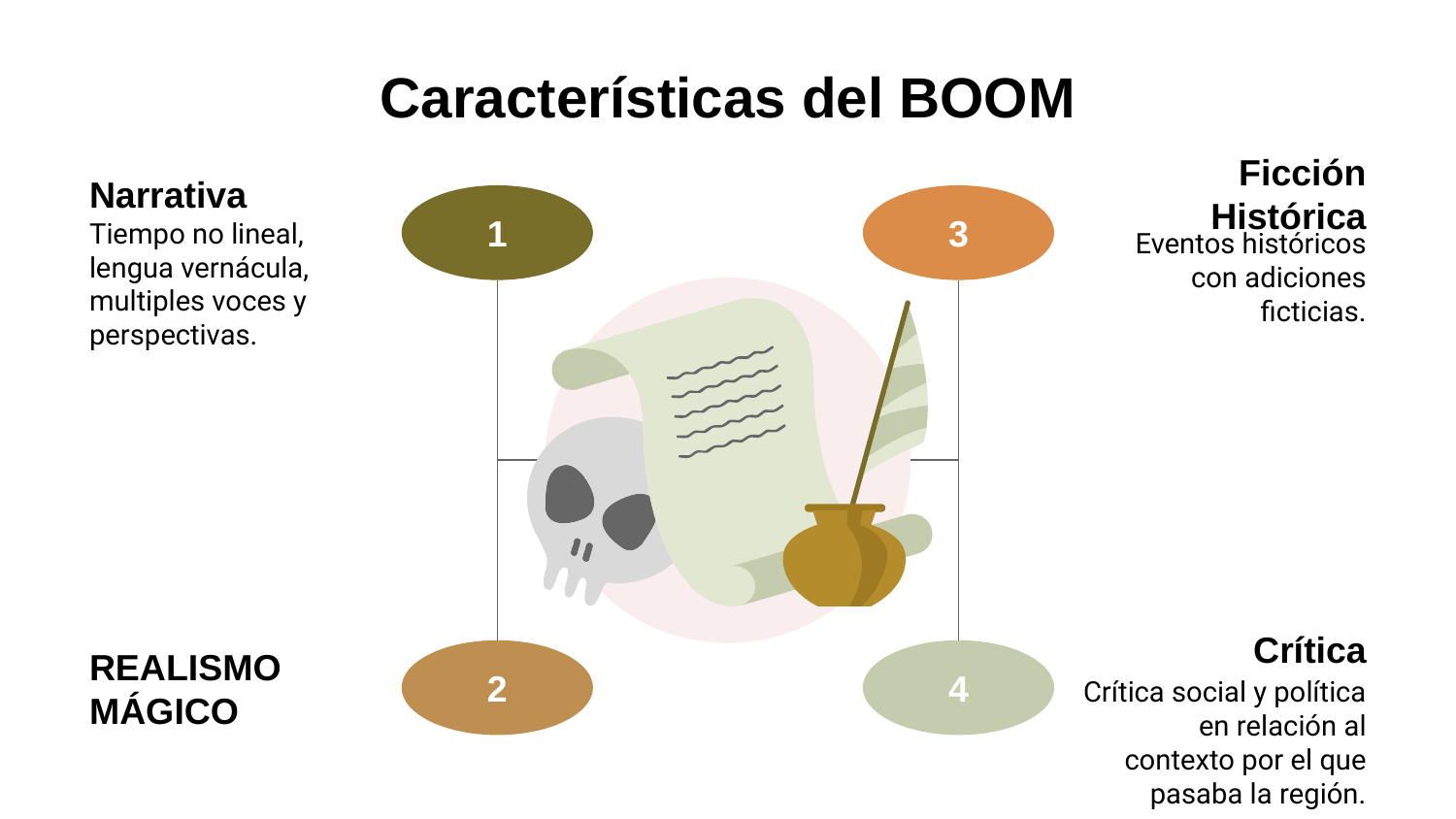

# Características del BOOM
Narrativa
Tiempo no lineal, lengua vernácula, multiples voces y perspectivas.
1
Ficción Histórica
Eventos históricos con adiciones ficticias.
3

Crítica
Crítica social y política en relación al contexto por el que pasaba la región.
4
2
REALISMO MÁGICO